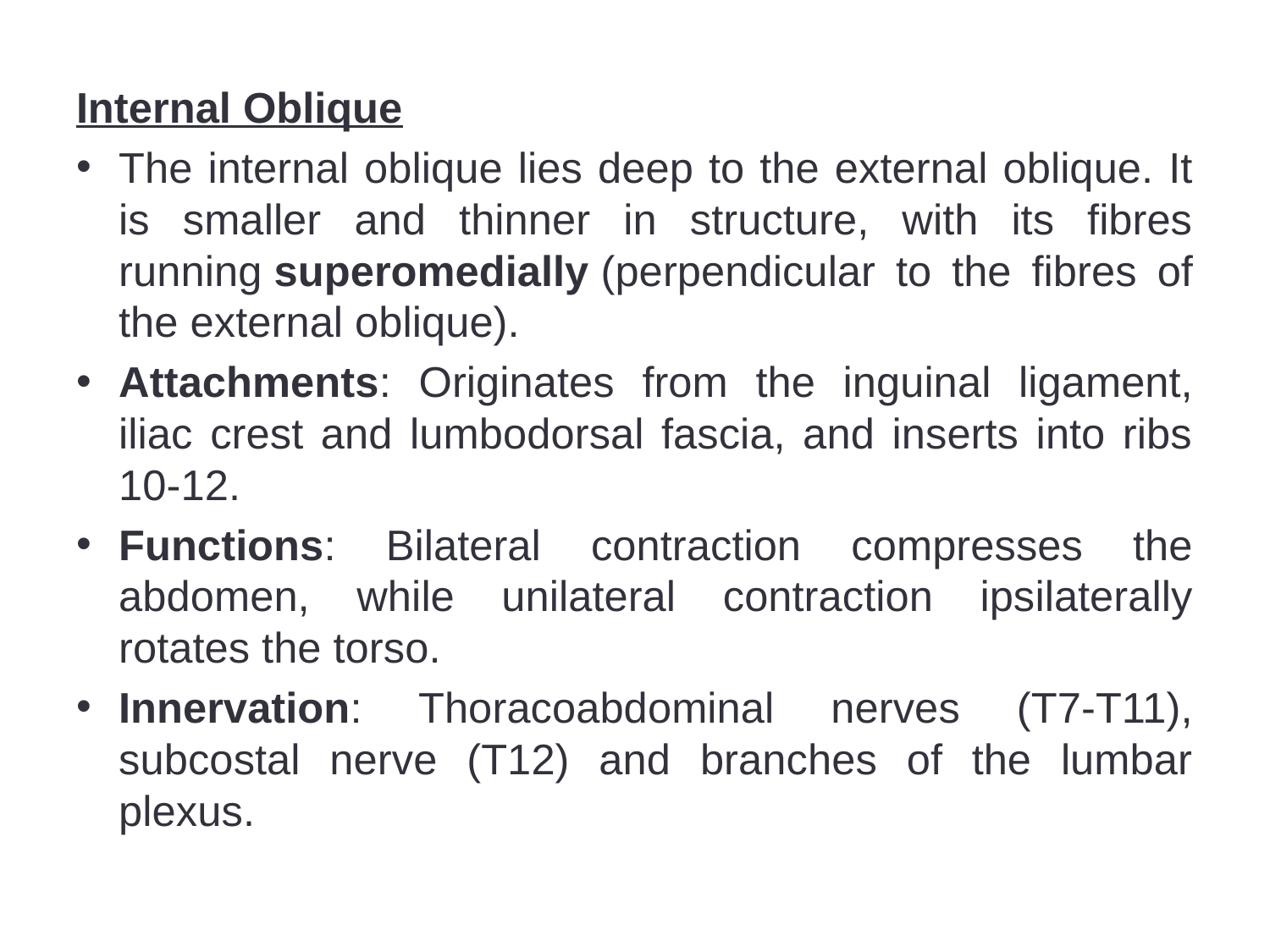

Internal Oblique
The internal oblique lies deep to the external oblique. It is smaller and thinner in structure, with its fibres running superomedially (perpendicular to the fibres of the external oblique).
Attachments: Originates from the inguinal ligament, iliac crest and lumbodorsal fascia, and inserts into ribs 10-12.
Functions: Bilateral contraction compresses the abdomen, while unilateral contraction ipsilaterally rotates the torso.
Innervation: Thoracoabdominal nerves (T7-T11), subcostal nerve (T12) and branches of the lumbar plexus.